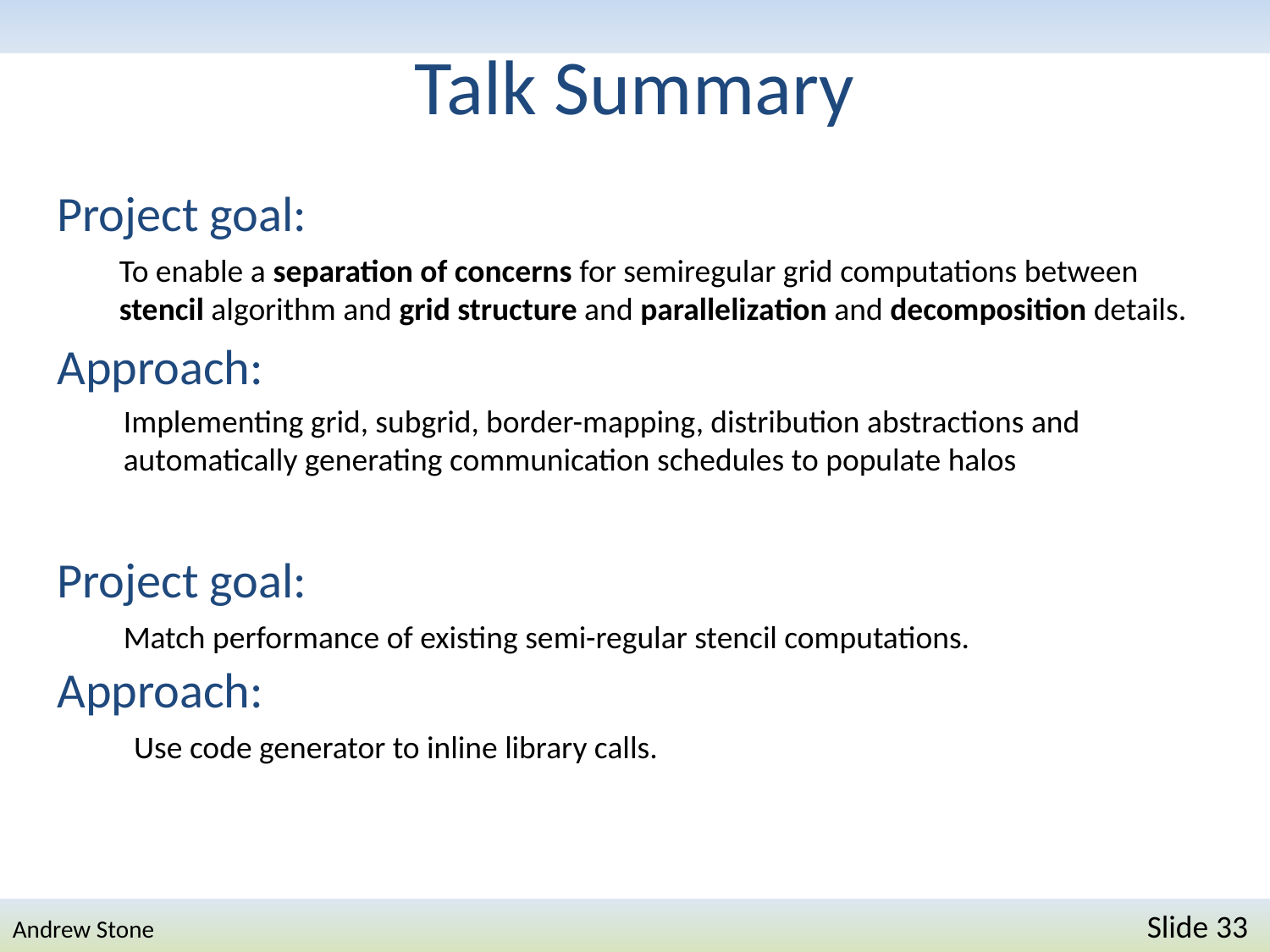

# Talk Summary
Project goal:
To enable a separation of concerns for semiregular grid computations between stencil algorithm and grid structure and parallelization and decomposition details.
Approach:
Implementing grid, subgrid, border-mapping, distribution abstractions and automatically generating communication schedules to populate halos
Project goal:
Match performance of existing semi-regular stencil computations.

Approach:
Use code generator to inline library calls.
Andrew Stone                                                                 	Slide 33